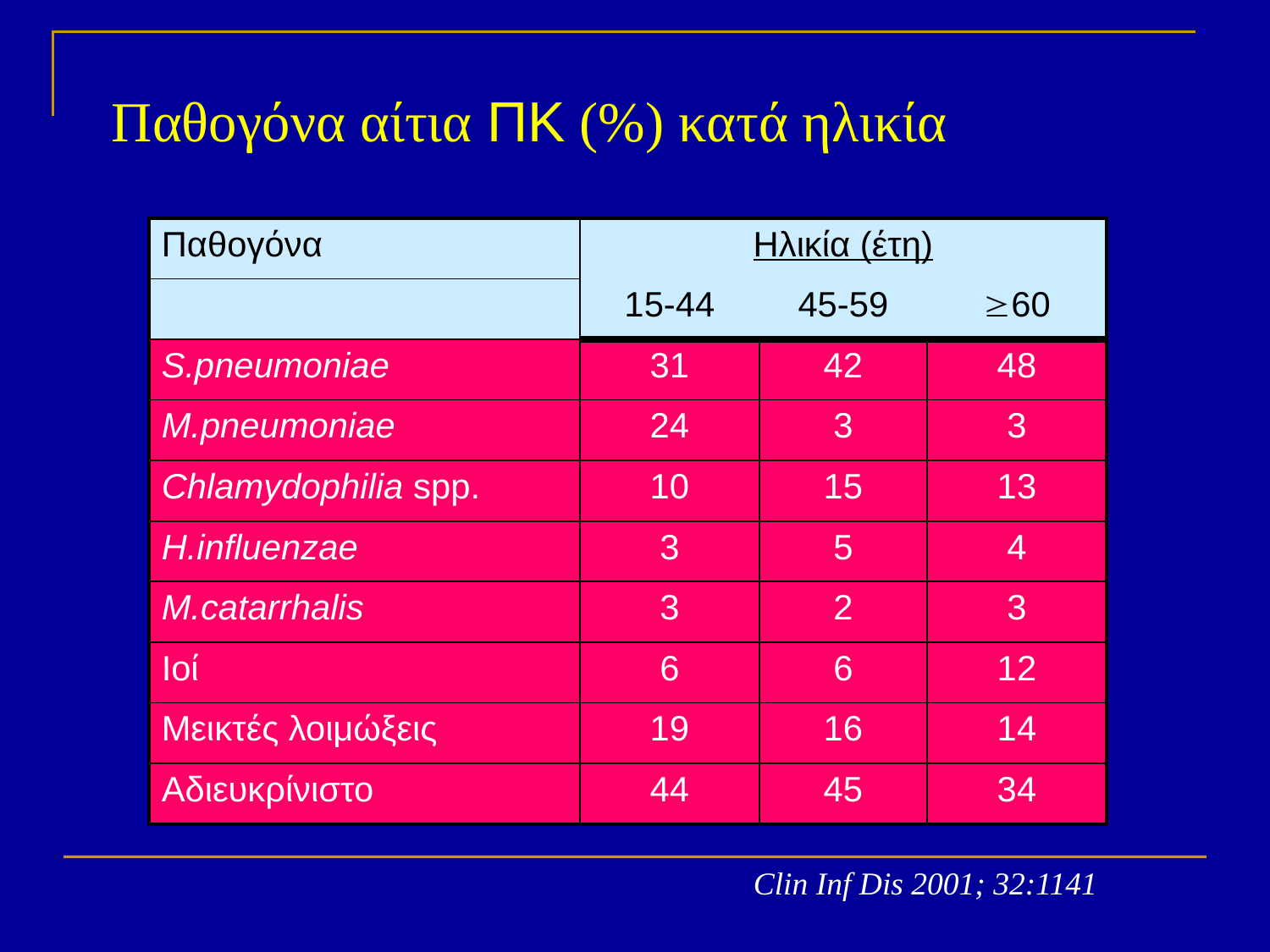

Παθογόνα αίτια ΠΚ (%) κατά ηλικία
| Παθογόνα | Ηλικία (έτη) |  |  |
| --- | --- | --- | --- |
|  | 15-44 | 45-59 | ≥60 |
| S.pneumoniae | 31 | 42 | 48 |
| M.pneumoniae | 24 | 3 | 3 |
| Chlamydophilia spp. | 10 | 15 | 13 |
| H.influenzae | 3 | 5 | 4 |
| M.catarrhalis | 3 | 2 | 3 |
| Ιοί | 6 | 6 | 12 |
| Μεικτές λοιμώξεις | 19 | 16 | 14 |
| Αδιευκρίνιστο | 44 | 45 | 34 |
Clin Inf Dis 2001; 32:1141